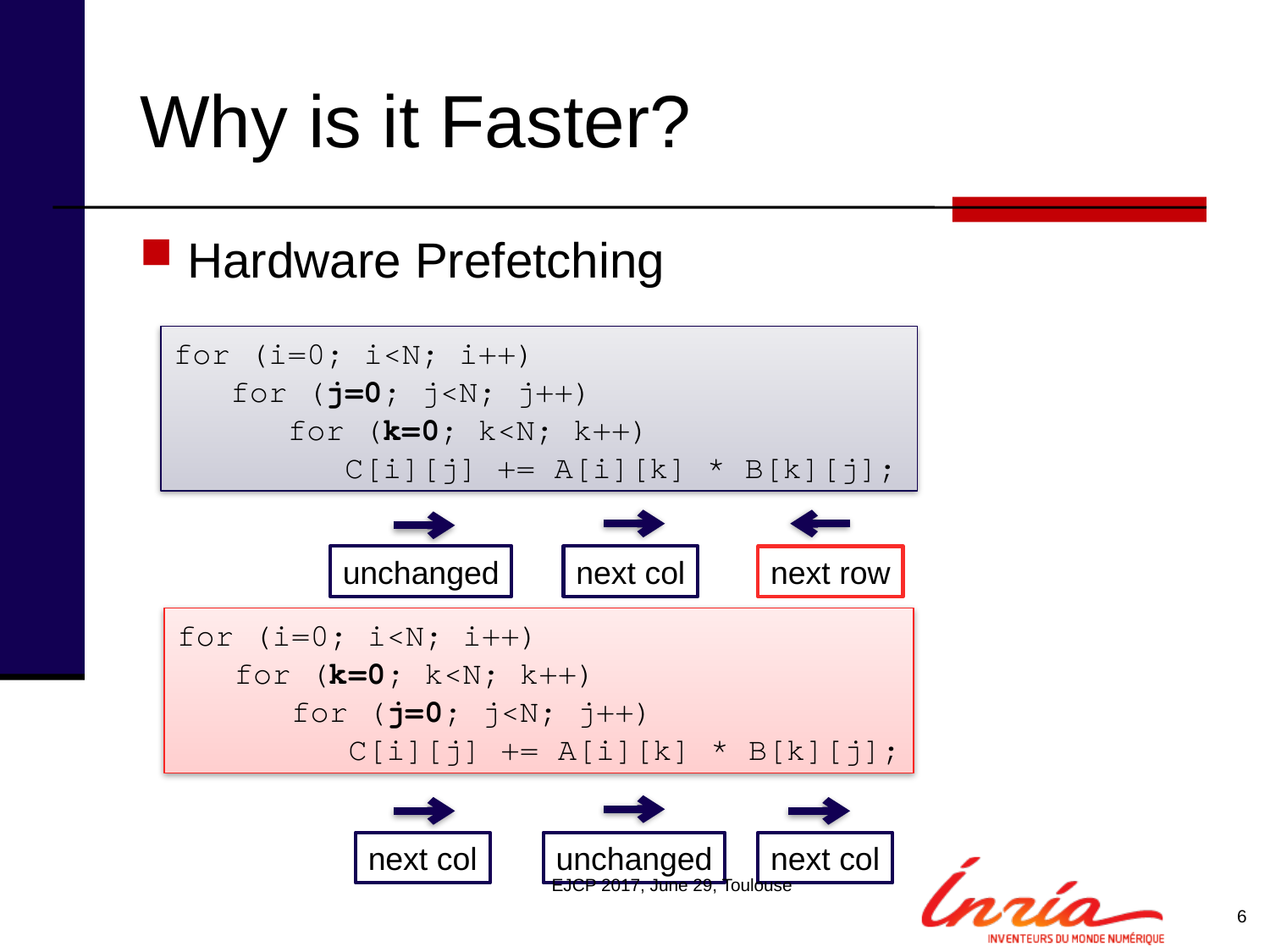

# Why is it Faster?
Hardware Prefetching
for (i=0; i<N; i++)
   for (j=0; j<N; j++)
      for (k=0; k<N; k++)
         C[i][j] += A[i][k] * B[k][j];
unchanged
next col
next row
for (i=0; i<N; i++)
   for (k=0; k<N; k++)
      for (j=0; j<N; j++)
         C[i][j] += A[i][k] * B[k][j];
next col
unchanged
next col
EJCP 2017, June 29, Toulouse
6